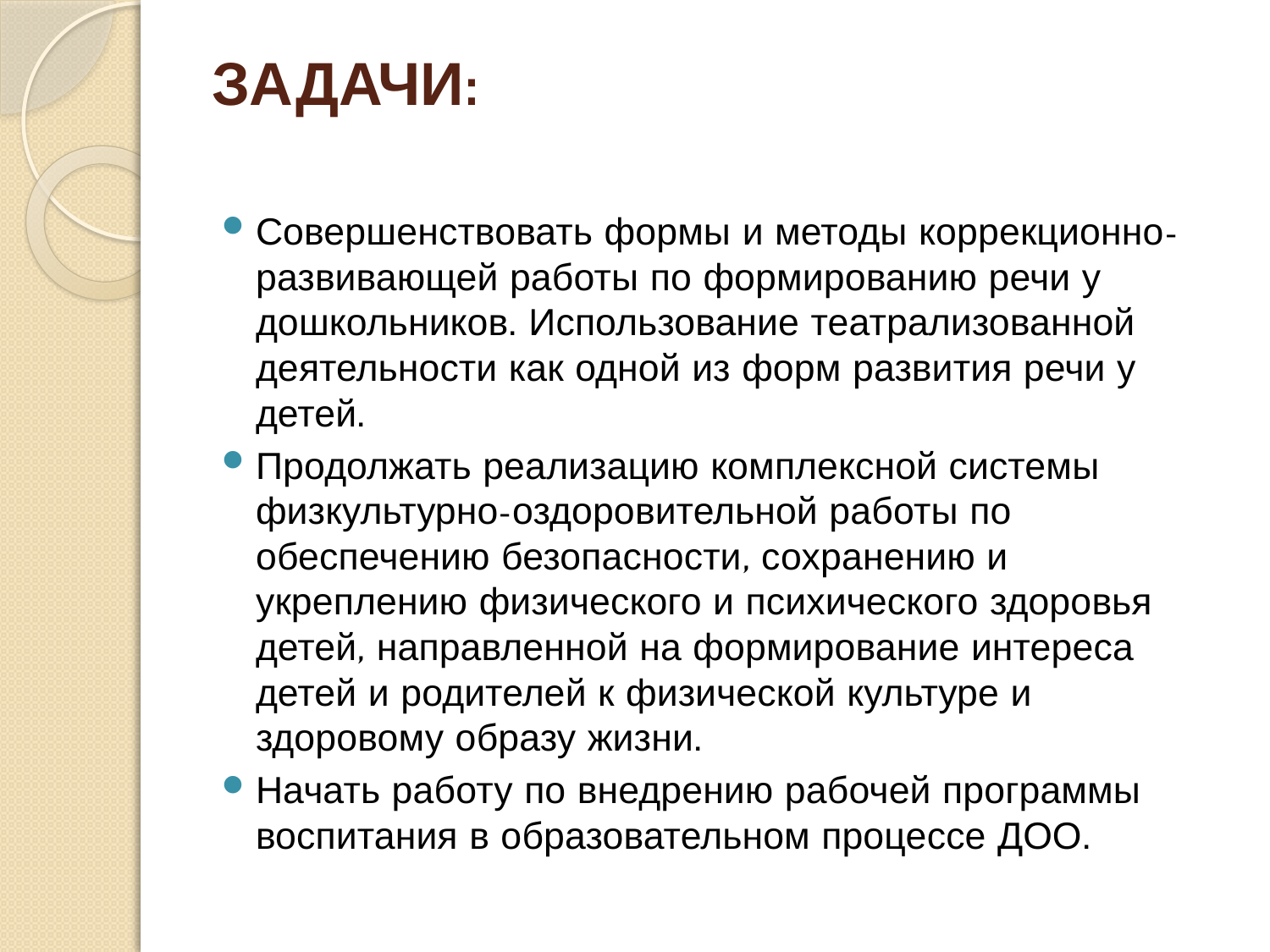

# ЗАДАЧИ:
Совершенствовать формы и методы коррекционно-развивающей работы по формированию речи у дошкольников. Использование театрализованной деятельности как одной из форм развития речи у детей.
Продолжать реализацию комплексной системы физкультурно-оздоровительной работы по обеспечению безопасности, сохранению и укреплению физического и психического здоровья детей, направленной на формирование интереса детей и родителей к физической культуре и здоровому образу жизни.
Начать работу по внедрению рабочей программы воспитания в образовательном процессе ДОО.